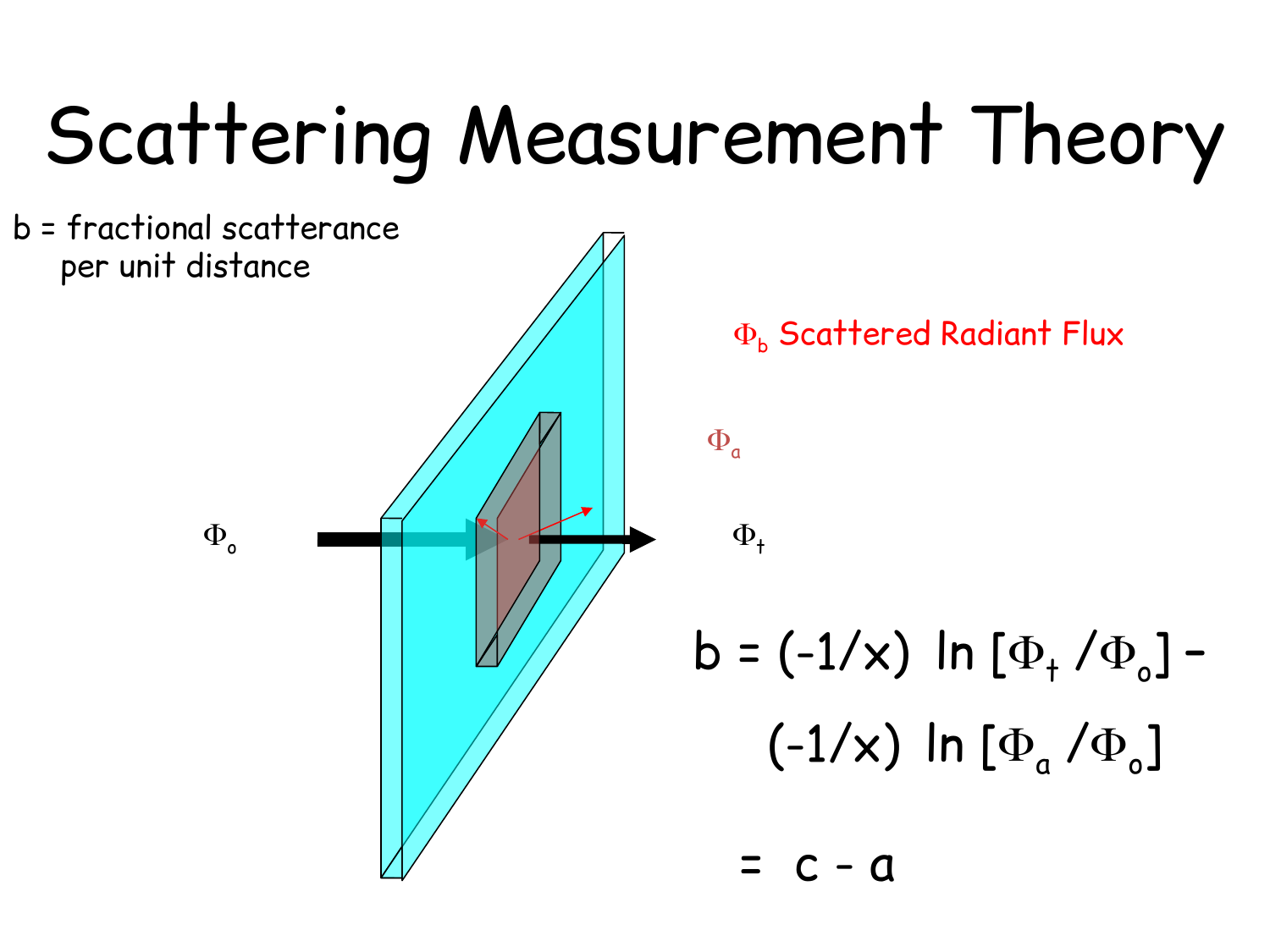

# Scattering Measurement Theory
b = fractional scatterance
     per unit distance

Φb Scattered Radiant Flux

Φa
Φo

Φt

b = (-1/x) ln [Φt /Φo] –
     (-1/x) ln [Φa /Φo]

 =  c - a